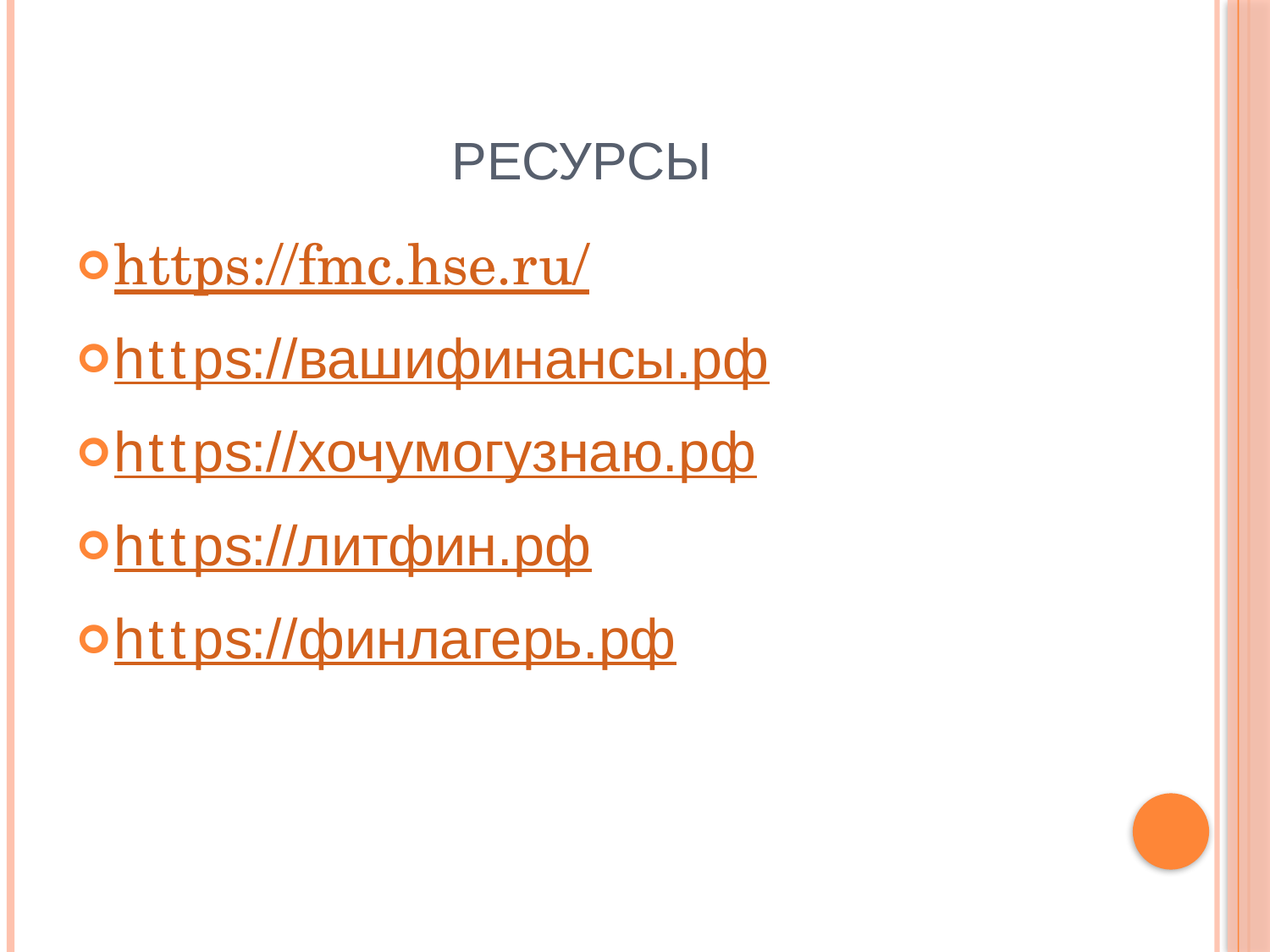

# Ресурсы
https://fmc.hse.ru/
https://вашифинансы.рф
https://хочумогузнаю.рф
https://литфин.рф
https://финлагерь.рф